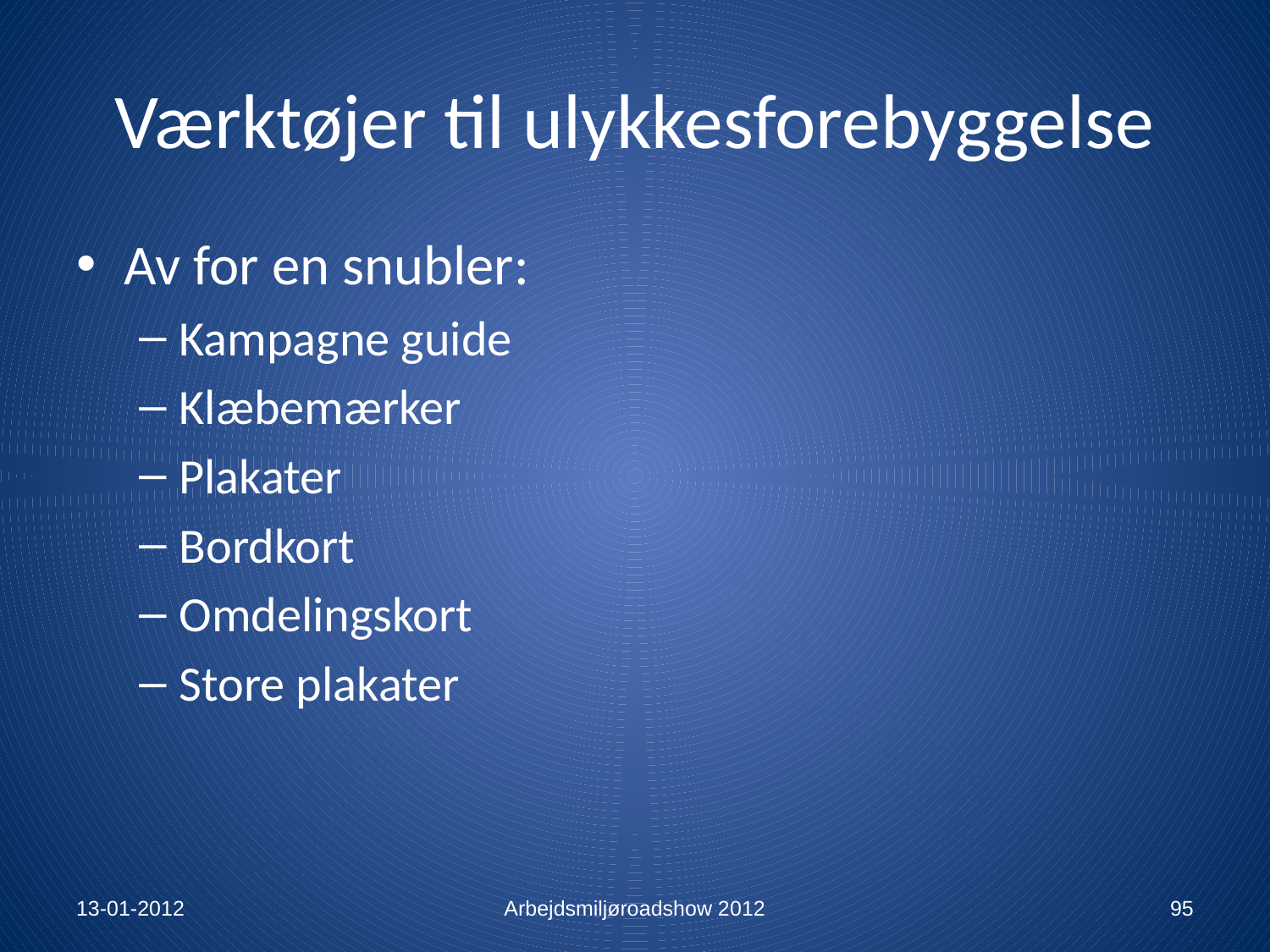

# Værktøjer til ulykkesforebyggelse
Av for en snubler:
Kampagne guide
Klæbemærker
Plakater
Bordkort
Omdelingskort
Store plakater
13-01-2012
Arbejdsmiljøroadshow 2012
95